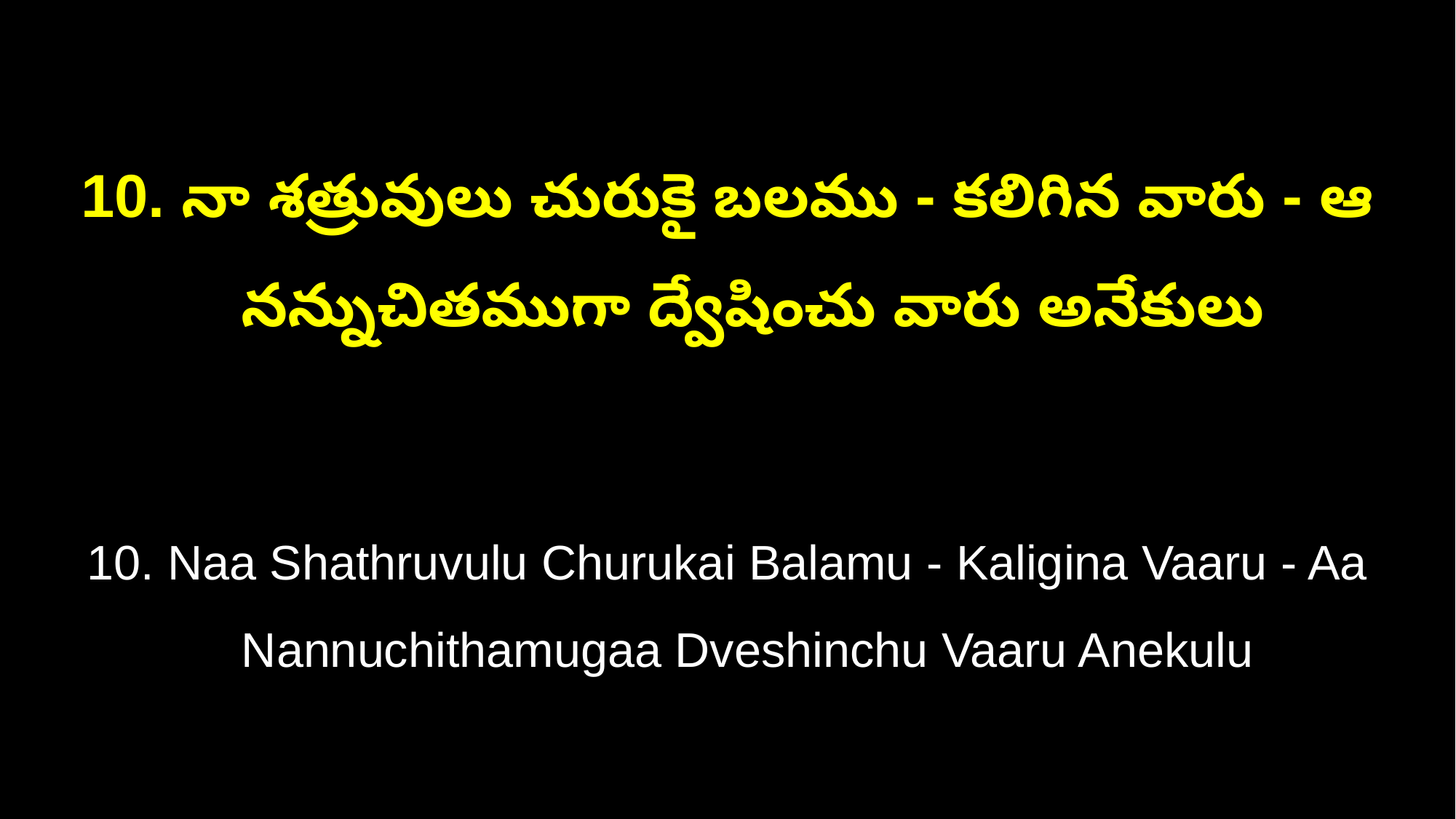

10. నా శత్రువులు చురుకై బలము - కలిగిన వారు - ఆ
   నన్నుచితముగా ద్వేషించు వారు అనేకులు
10. Naa Shathruvulu Churukai Balamu - Kaligina Vaaru - Aa
   Nannuchithamugaa Dveshinchu Vaaru Anekulu